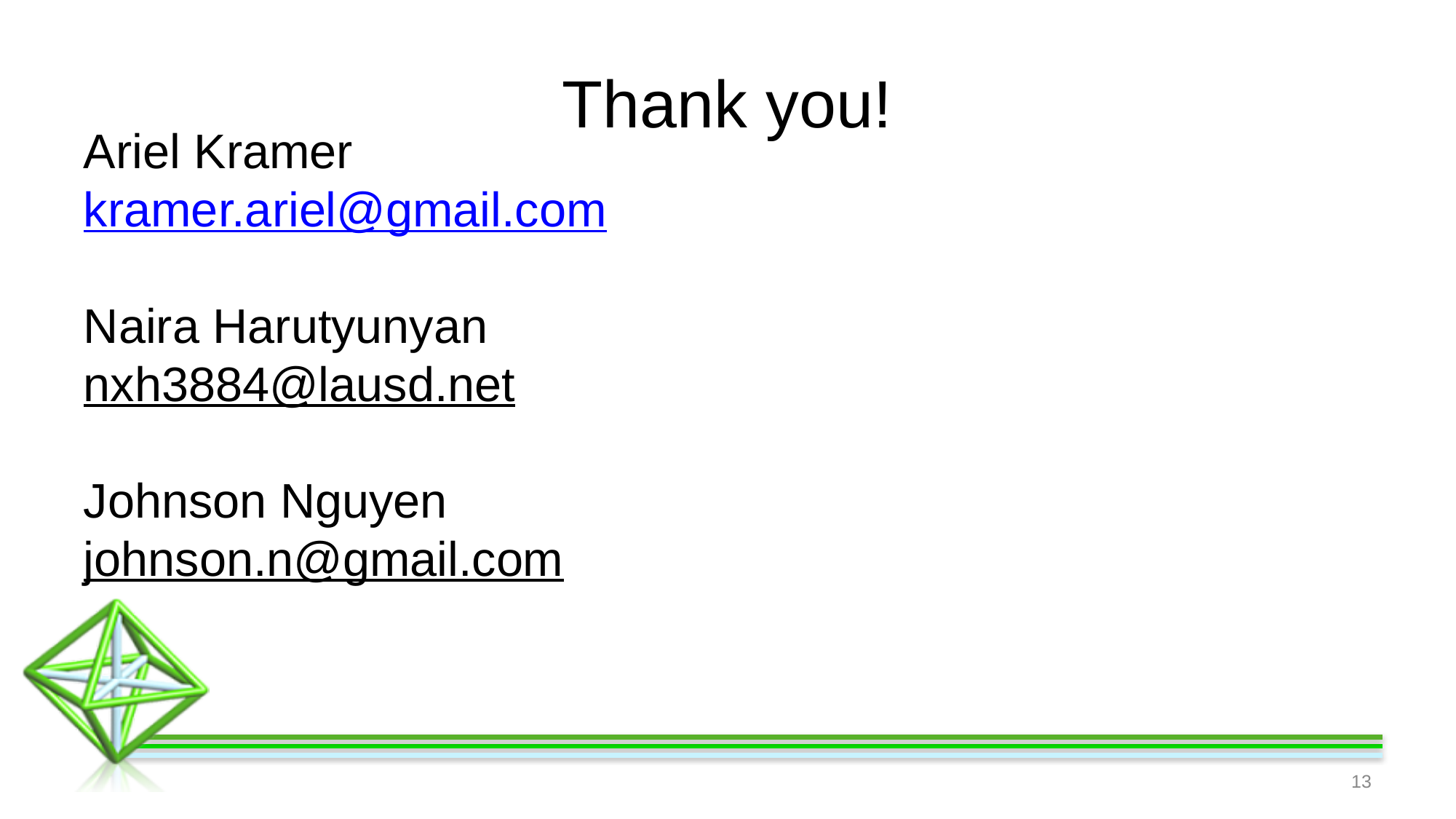

# Thank you!
Ariel Kramer
kramer.ariel@gmail.com

Naira Harutyunyan
nxh3884@lausd.net

Johnson Nguyen
johnson.n@gmail.com
13